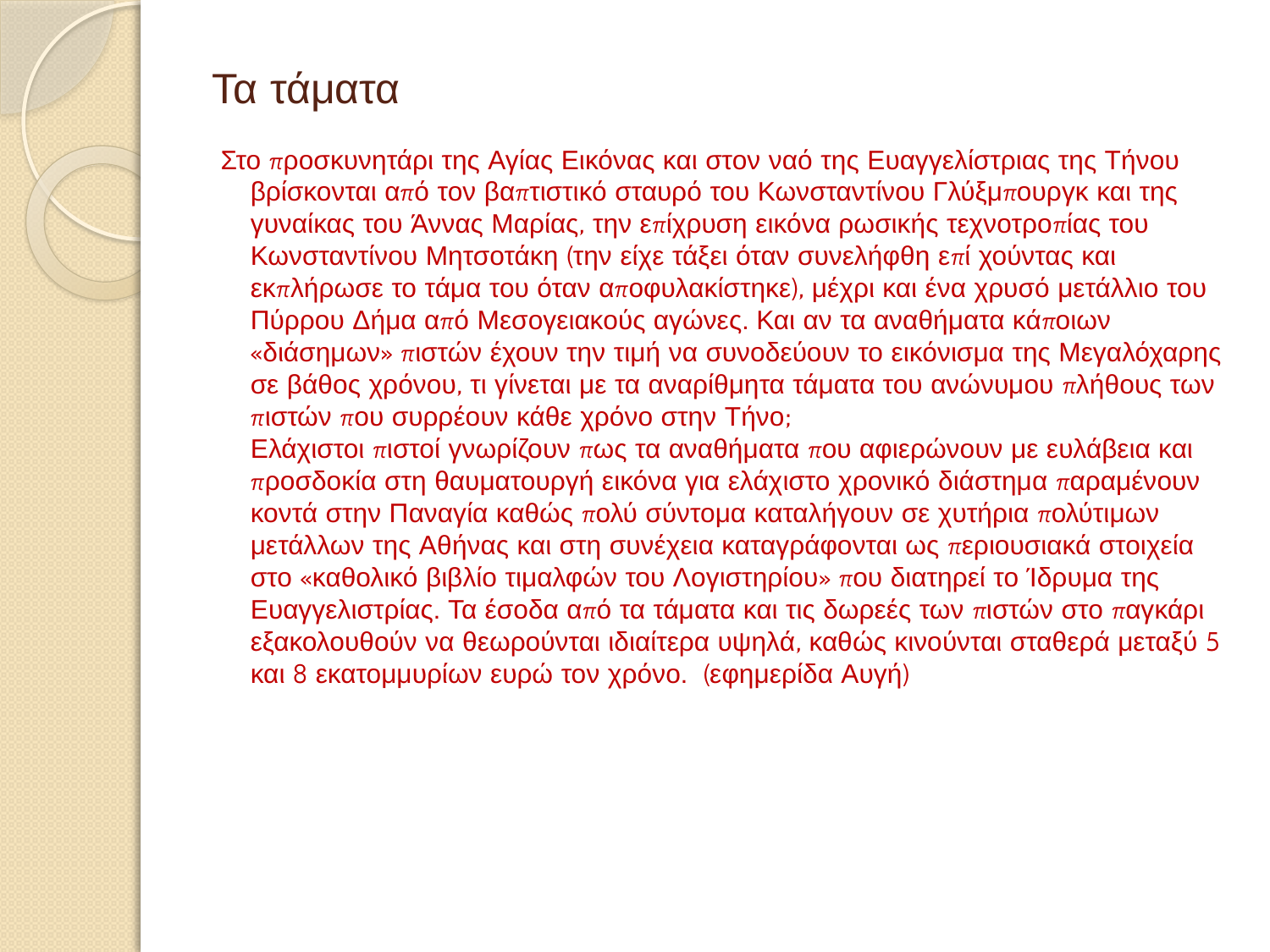

# Τα τάματα
Στο προσκυνητάρι της Αγίας Εικόνας και στον ναό της Ευαγγελίστριας της Τήνου βρίσκονται από τον βαπτιστικό σταυρό του Κωνσταντίνου Γλύξμπουργκ και της γυναίκας του Άννας Μαρίας, την επίχρυση εικόνα ρωσικής τεχνοτροπίας του Κωνσταντίνου Μητσοτάκη (την είχε τάξει όταν συνελήφθη επί χούντας και εκπλήρωσε το τάμα του όταν αποφυλακίστηκε), μέχρι και ένα χρυσό μετάλλιο του Πύρρου Δήμα από Μεσογειακούς αγώνες. Και αν τα αναθήματα κάποιων «διάσημων» πιστών έχουν την τιμή να συνοδεύουν το εικόνισμα της Μεγαλόχαρης σε βάθος χρόνου, τι γίνεται με τα αναρίθμητα τάματα του ανώνυμου πλήθους των πιστών που συρρέουν κάθε χρόνο στην Τήνο;
Ελάχιστοι πιστοί γνωρίζουν πως τα αναθήματα που αφιερώνουν με ευλάβεια και προσδοκία στη θαυματουργή εικόνα για ελάχιστο χρονικό διάστημα παραμένουν κοντά στην Παναγία καθώς πολύ σύντομα καταλήγουν σε χυτήρια πολύτιμων μετάλλων της Αθήνας και στη συνέχεια καταγράφονται ως περιουσιακά στοιχεία στο «καθολικό βιβλίο τιμαλφών του Λογιστηρίου» που διατηρεί το Ίδρυμα της Ευαγγελιστρίας. Τα έσοδα από τα τάματα και τις δωρεές των πιστών στο παγκάρι εξακολουθούν να θεωρούνται ιδιαίτερα υψηλά, καθώς κινούνται σταθερά μεταξύ 5 και 8 εκατομμυρίων ευρώ τον χρόνο.  (εφημερίδα Αυγή)